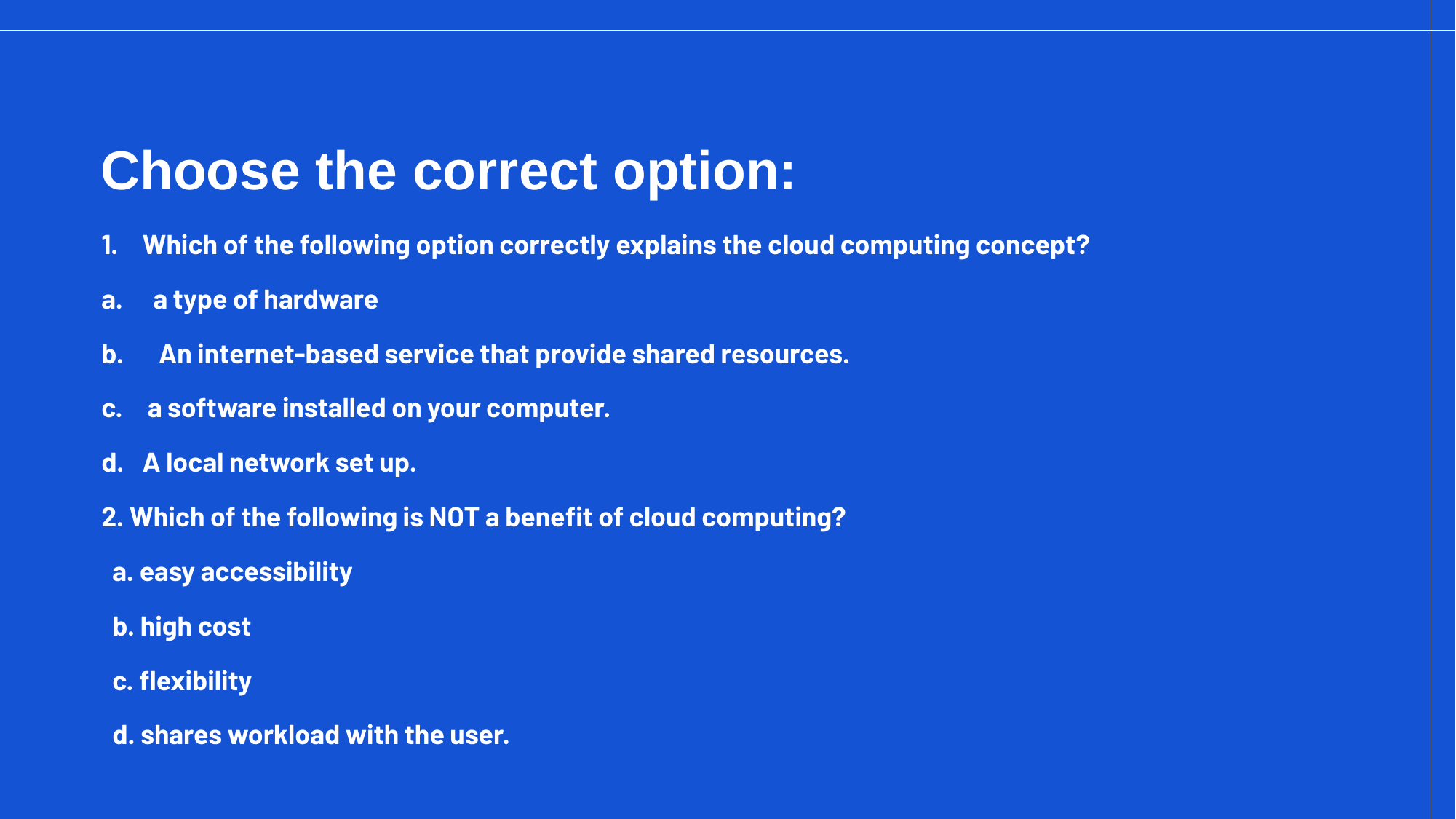

# Choose the correct option:
Which of the following option correctly explains the cloud computing concept?
  a type of hardware
   An internet-based service that provide shared resources.
 a software installed on your computer.
A local network set up.
2. Which of the following is NOT a benefit of cloud computing?
  a. easy accessibility
  b. high cost
  c. flexibility
  d. shares workload with the user.